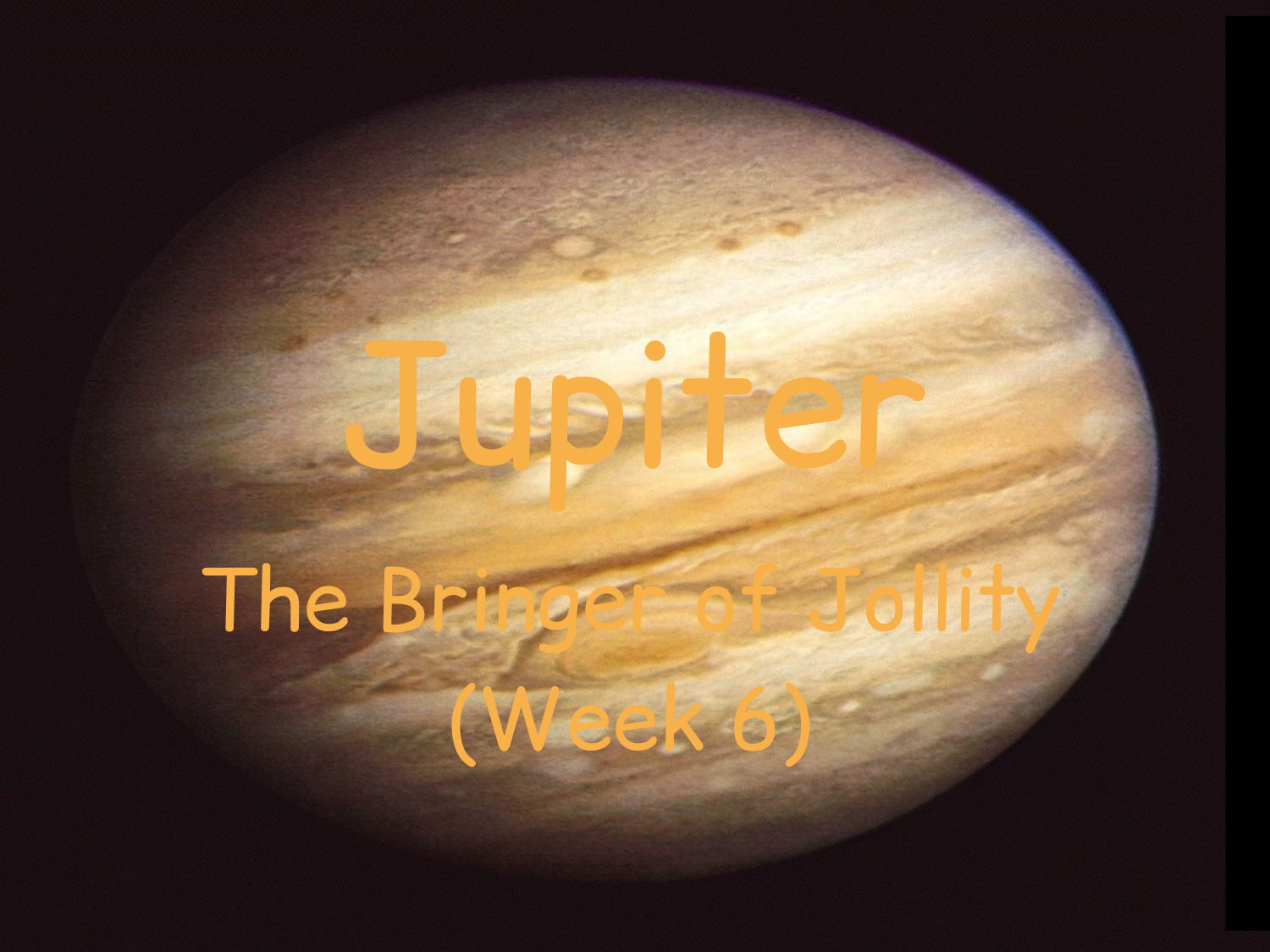

# Jupiter
The Bringer of Jollity
(Week 6)